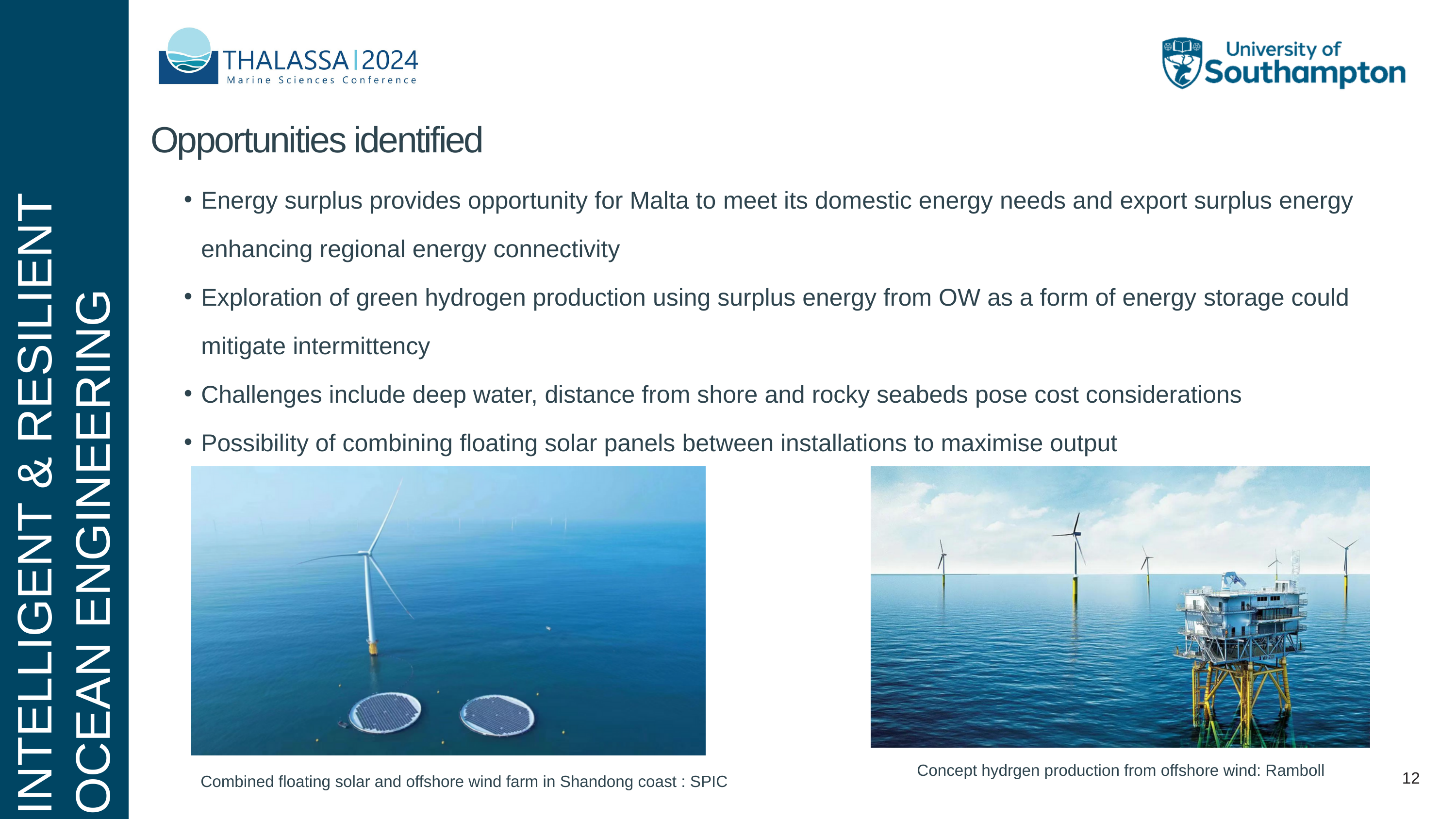

Opportunities identified
Energy surplus provides opportunity for Malta to meet its domestic energy needs and export surplus energy enhancing regional energy connectivity
Exploration of green hydrogen production using surplus energy from OW as a form of energy storage could mitigate intermittency
Challenges include deep water, distance from shore and rocky seabeds pose cost considerations
Possibility of combining floating solar panels between installations to maximise output

INTELLIGENT & RESILIENT
OCEAN ENGINEERING

Concept hydrgen production from offshore wind: Ramboll
12
Combined floating solar and offshore wind farm in Shandong coast : SPIC